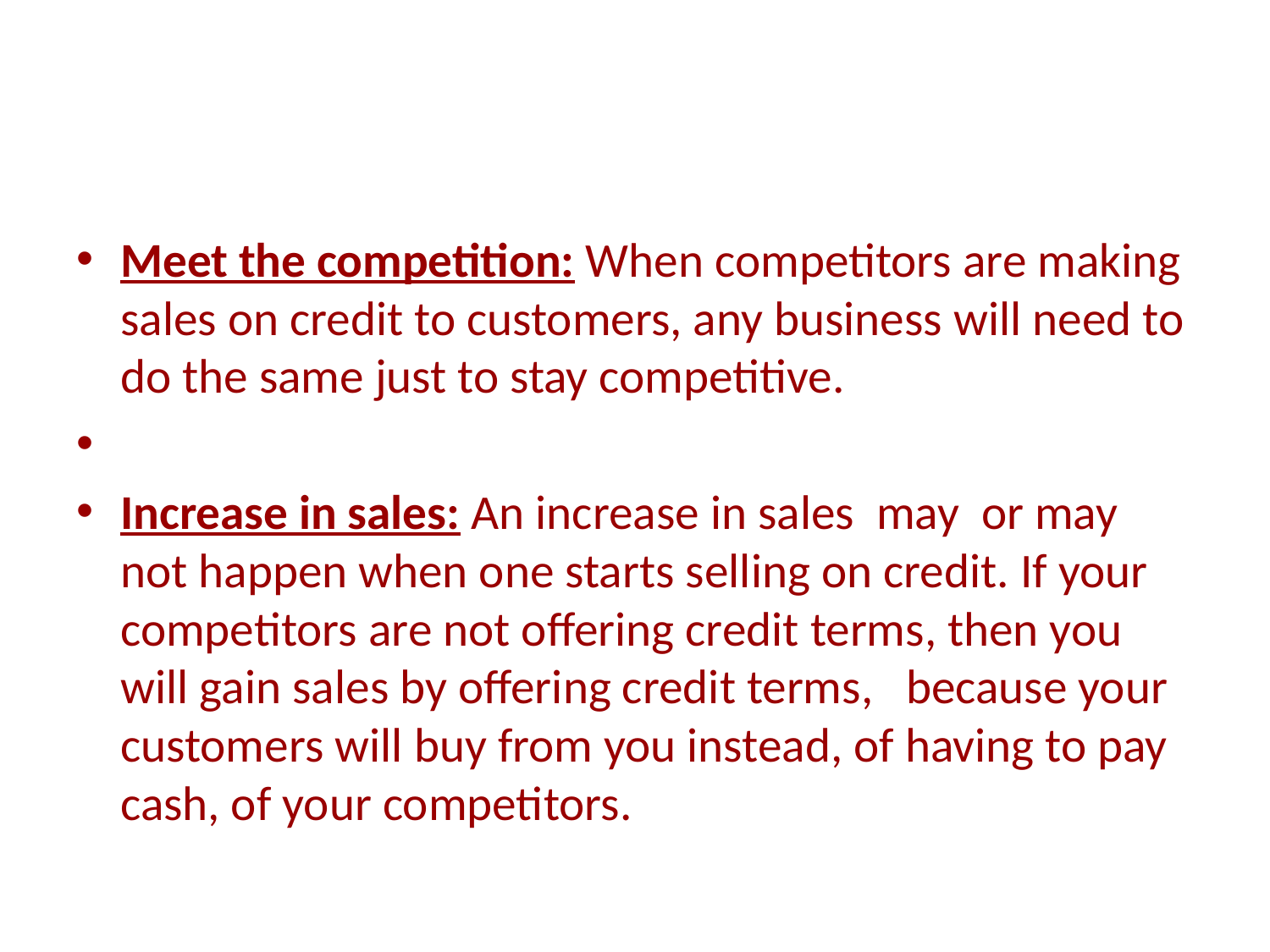

Meet the competition: When competitors are making sales on credit to customers, any business will need to do the same just to stay competitive.

Increase in sales: An increase in sales  may  or may not happen when one starts selling on credit. If your competitors are not offering credit terms, then you will gain sales by offering credit terms,   because your customers will buy from you instead, of having to pay cash, of your competitors.